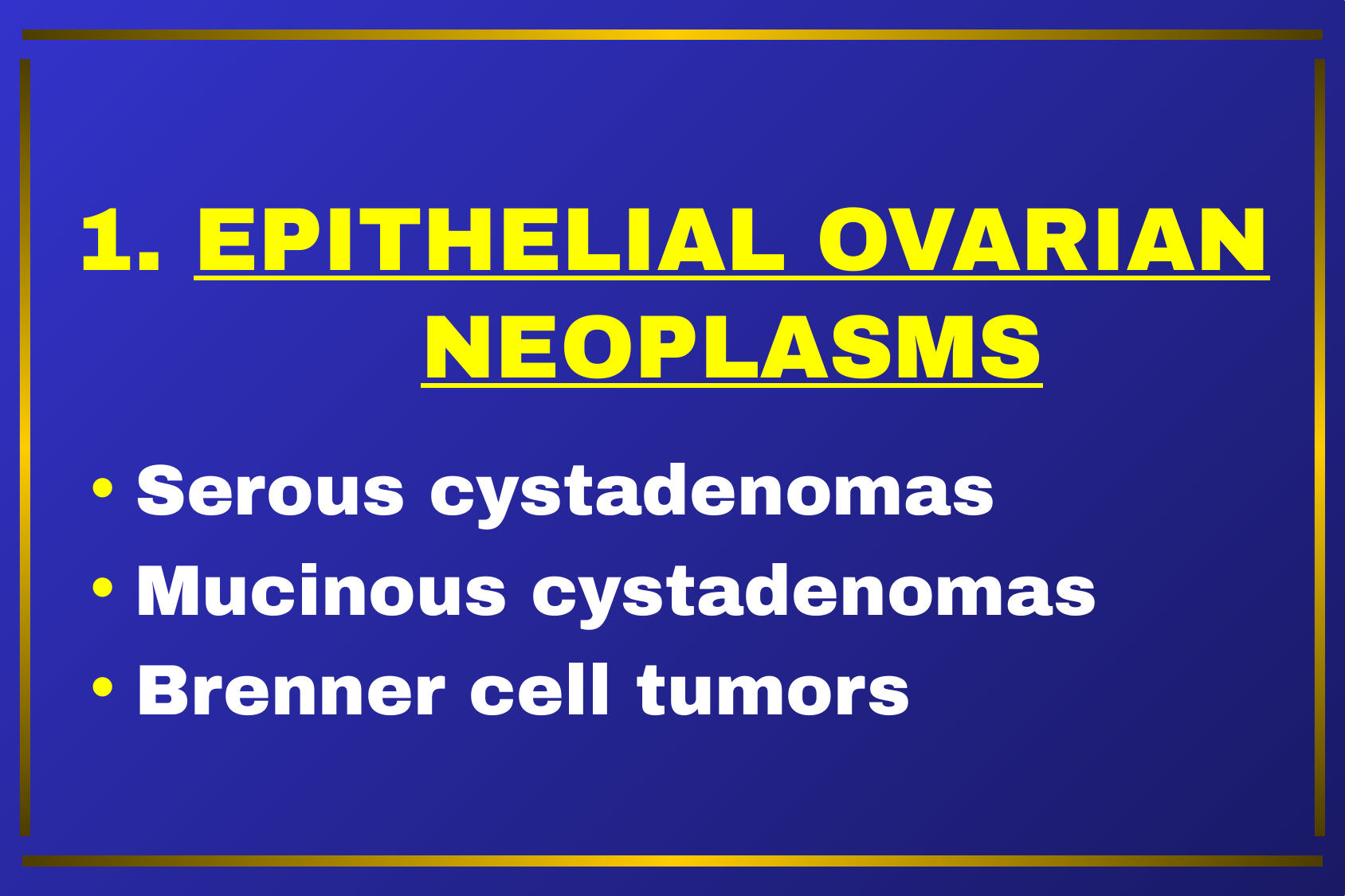

EPITHELIAL OVARIAN NEOPLASMS
Serous cystadenomas
Mucinous cystadenomas
Brenner cell tumors